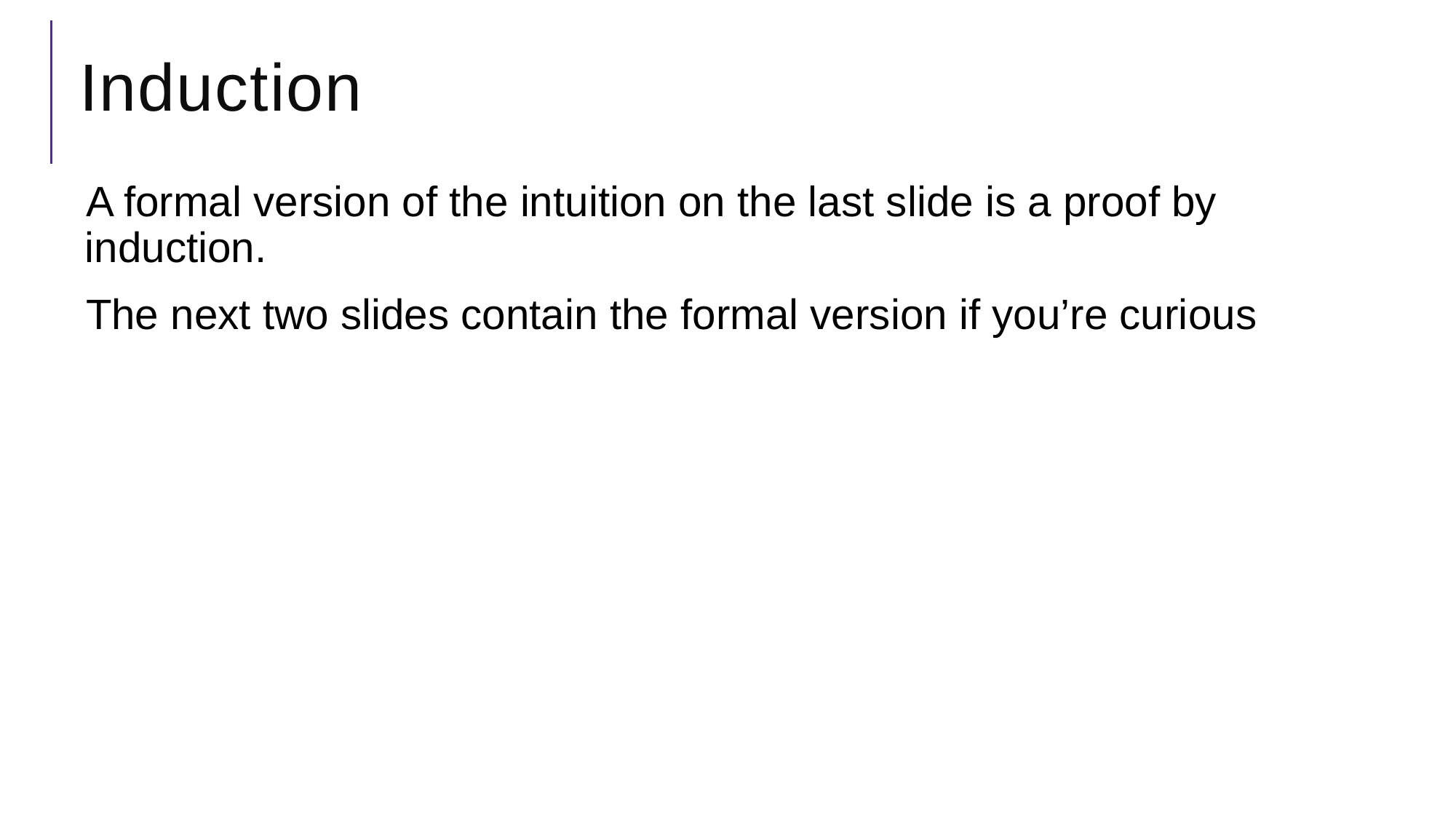

# Induction
A formal version of the intuition on the last slide is a proof by induction.
The next two slides contain the formal version if you’re curious